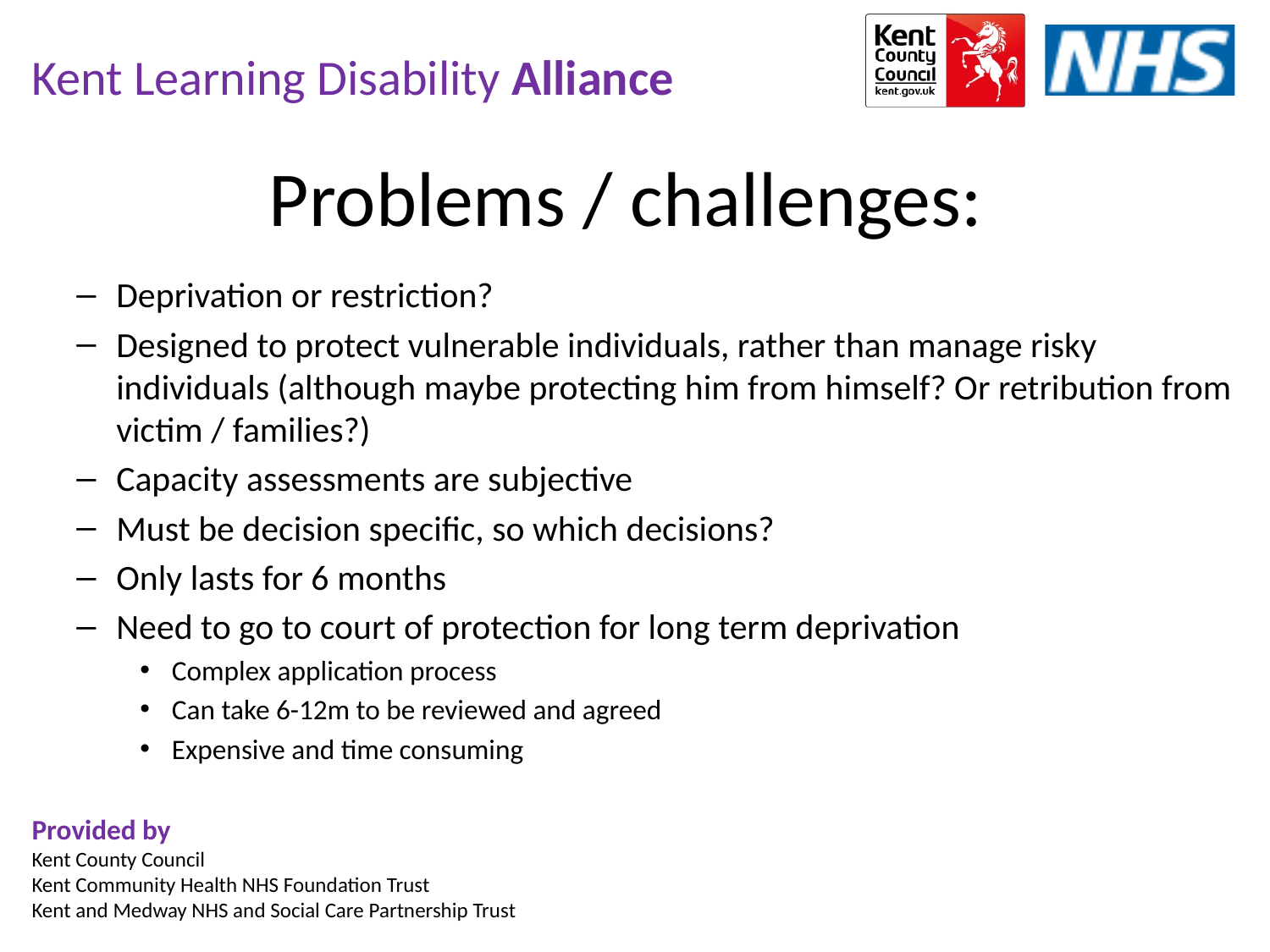

Problems / challenges:
Deprivation or restriction?
Designed to protect vulnerable individuals, rather than manage risky individuals (although maybe protecting him from himself? Or retribution from victim / families?)
Capacity assessments are subjective
Must be decision specific, so which decisions?
Only lasts for 6 months
Need to go to court of protection for long term deprivation
Complex application process
Can take 6-12m to be reviewed and agreed
Expensive and time consuming